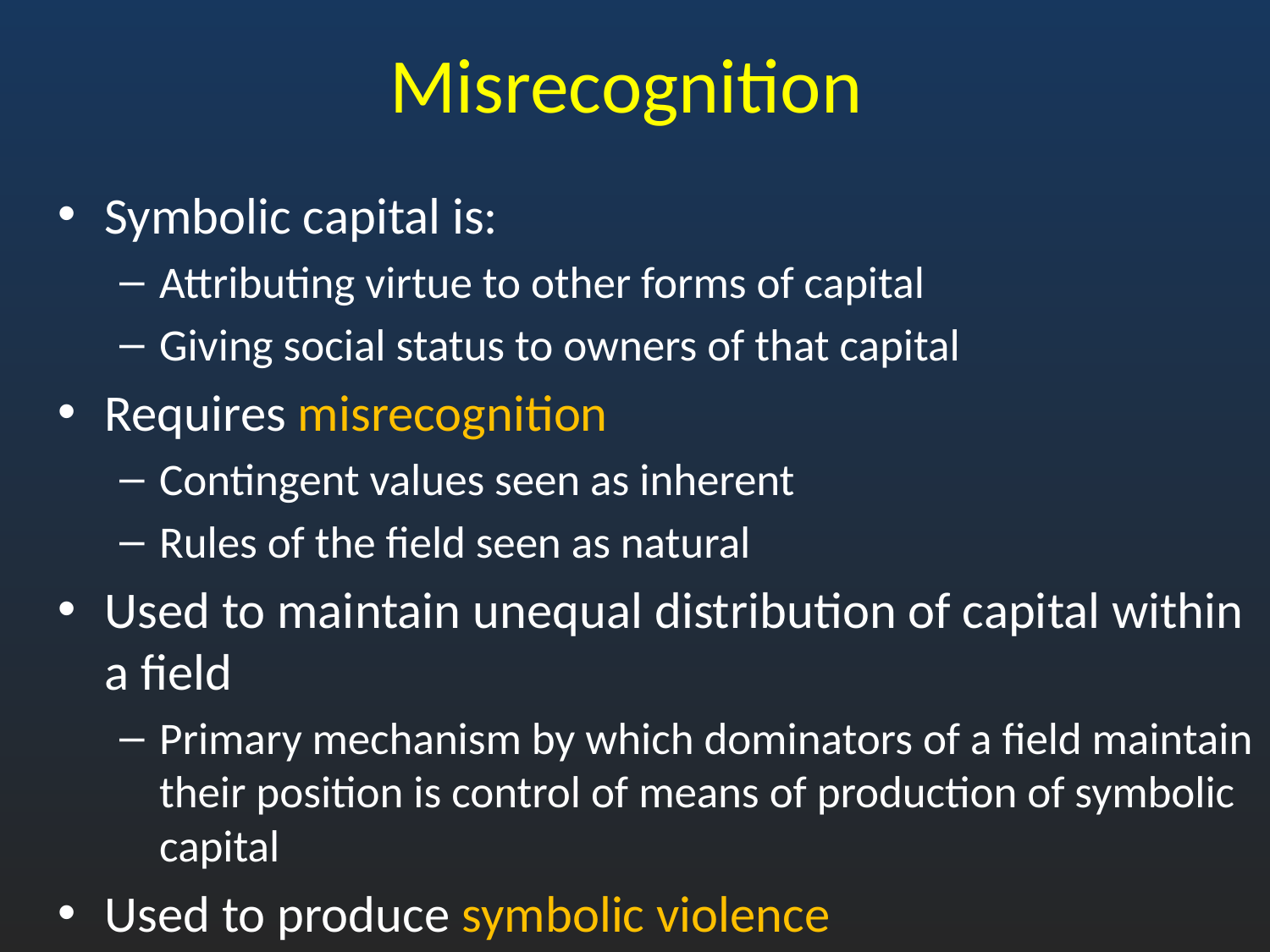

# Misrecognition
Symbolic capital is:
Attributing virtue to other forms of capital
Giving social status to owners of that capital
Requires misrecognition
Contingent values seen as inherent
Rules of the field seen as natural
Used to maintain unequal distribution of capital within a field
Primary mechanism by which dominators of a field maintain their position is control of means of production of symbolic capital
Used to produce symbolic violence